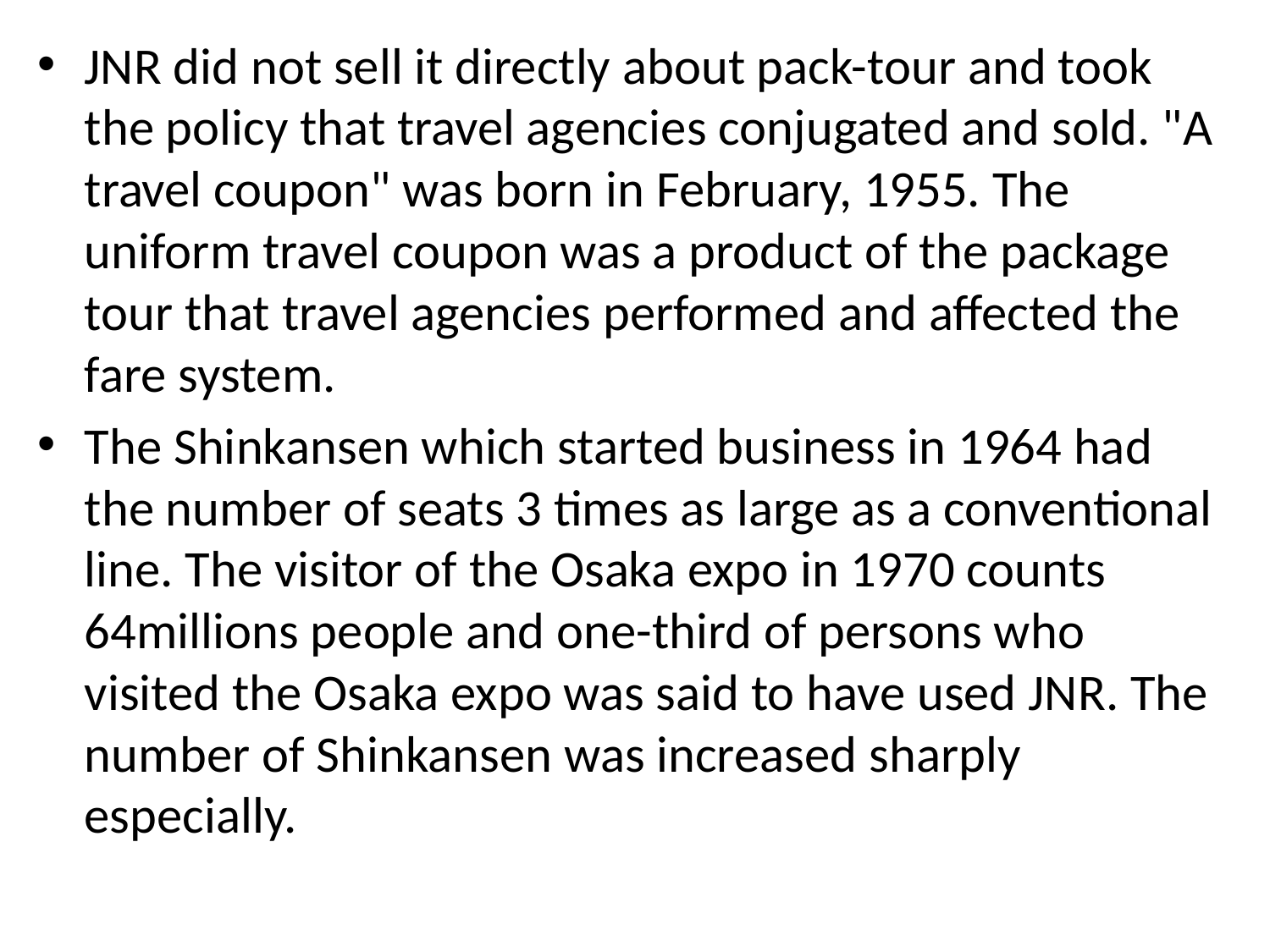

JNR did not sell it directly about pack-tour and took the policy that travel agencies conjugated and sold. "A travel coupon" was born in February, 1955. The uniform travel coupon was a product of the package tour that travel agencies performed and affected the fare system.
The Shinkansen which started business in 1964 had the number of seats 3 times as large as a conventional line. The visitor of the Osaka expo in 1970 counts 64millions people and one-third of persons who visited the Osaka expo was said to have used JNR. The number of Shinkansen was increased sharply especially.